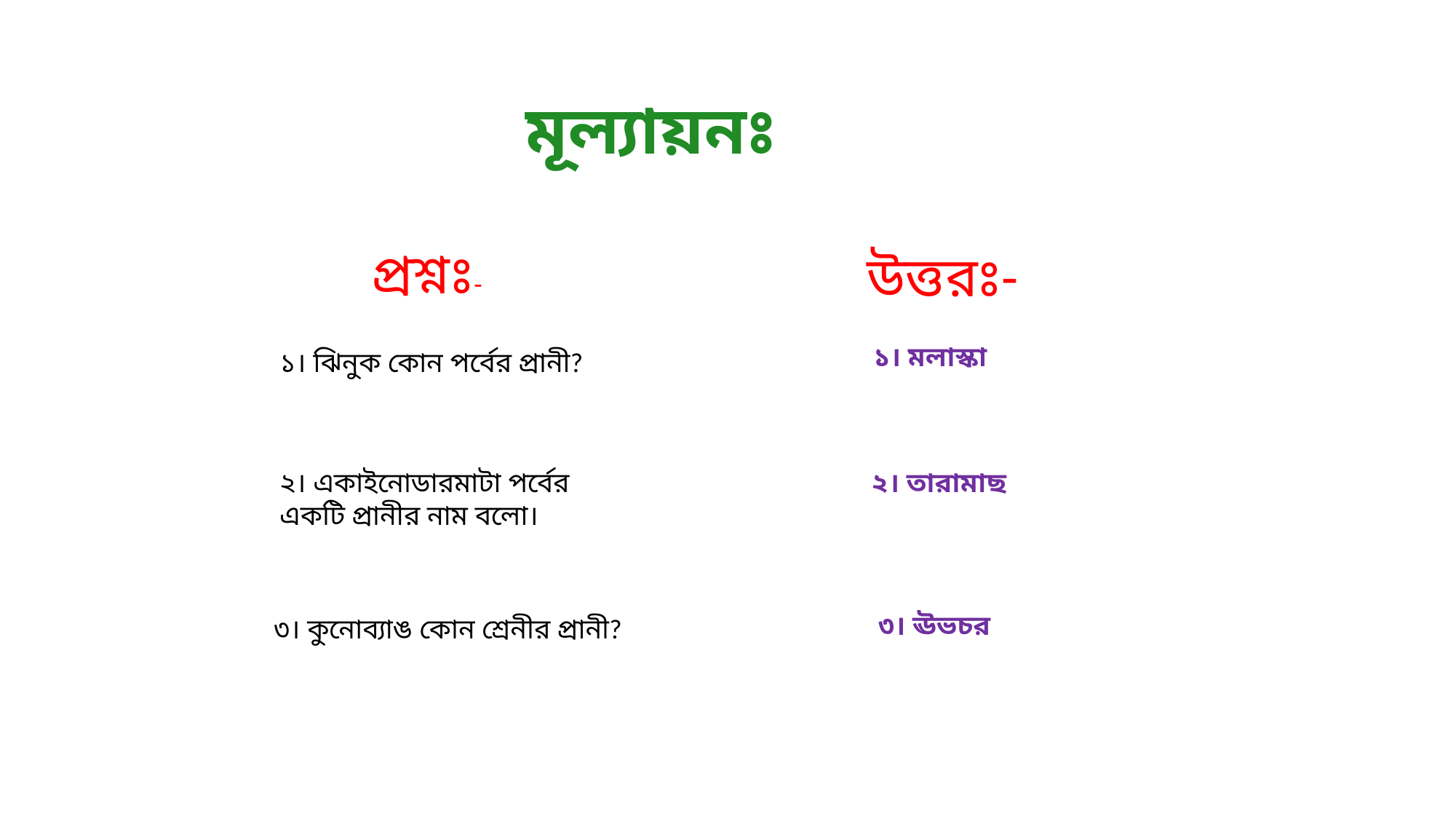

মূল্যায়নঃ
প্রশ্নঃ-
উত্তরঃ-
১। মলাস্কা
১। ঝিনুক কোন পর্বের প্রানী?
২। একাইনোডারমাটা পর্বের একটি প্রানীর নাম বলো।
২। তারামাছ
৩। ঊভচর
৩। কুনোব্যাঙ কোন শ্রেনীর প্রানী?